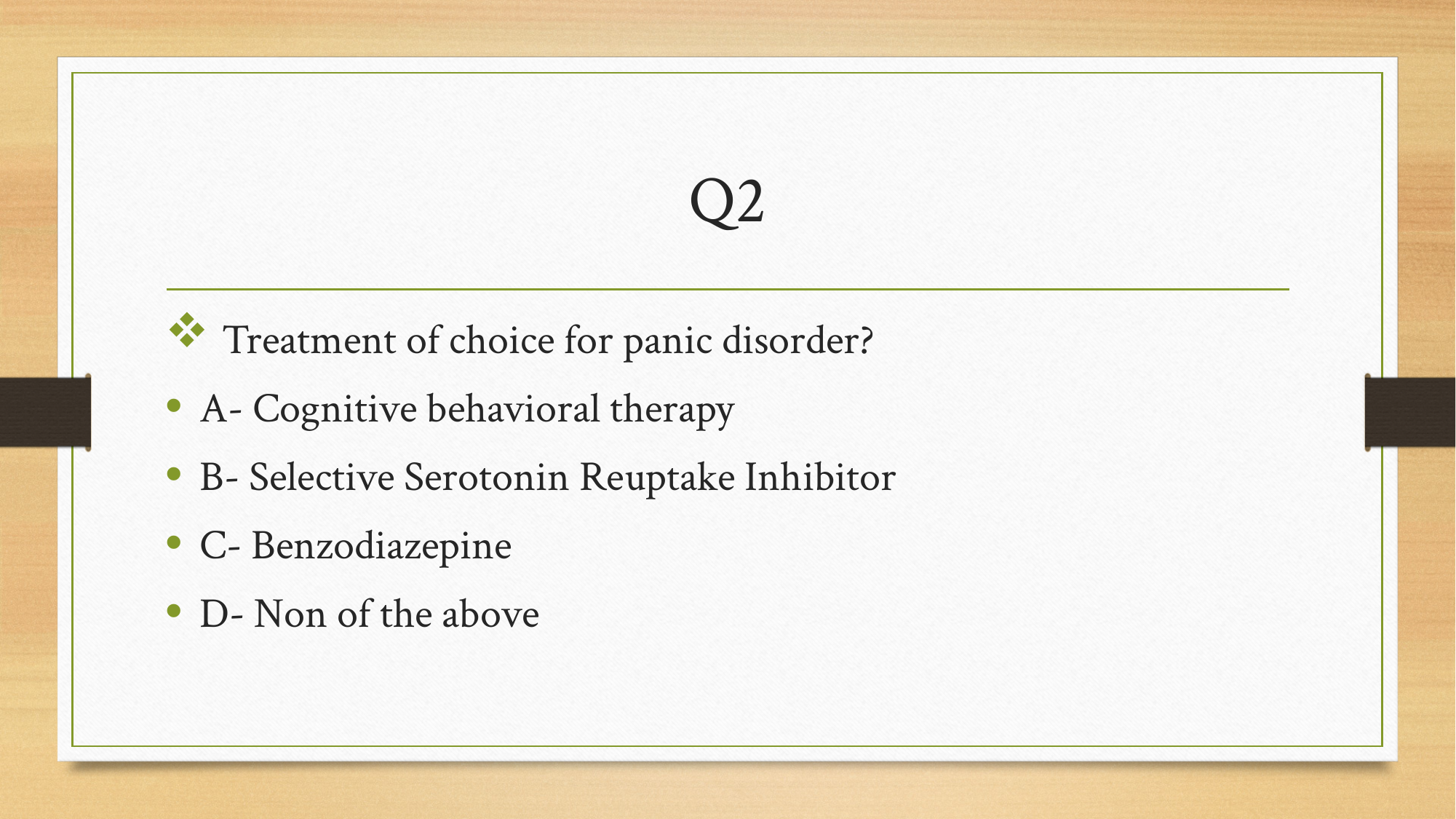

# Q2
 Treatment of choice for panic disorder?
A- Cognitive behavioral therapy
B- Selective Serotonin Reuptake Inhibitor
C- Benzodiazepine
D- Non of the above